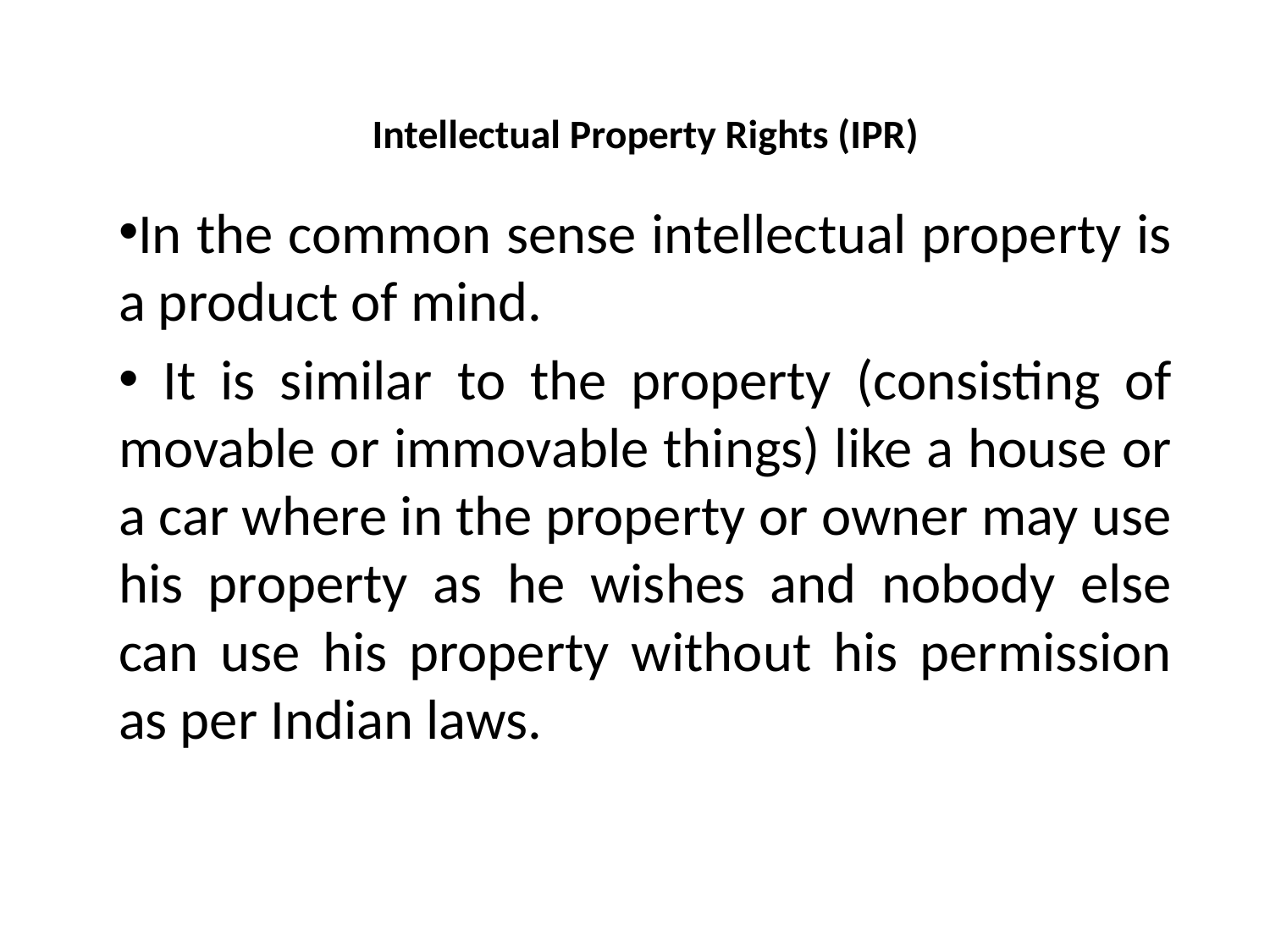

# Intellectual Property Rights (IPR)
In the common sense intellectual property is a product of mind.
 It is similar to the property (consisting of movable or immovable things) like a house or a car where in the property or owner may use his property as he wishes and nobody else can use his property without his permission as per Indian laws.